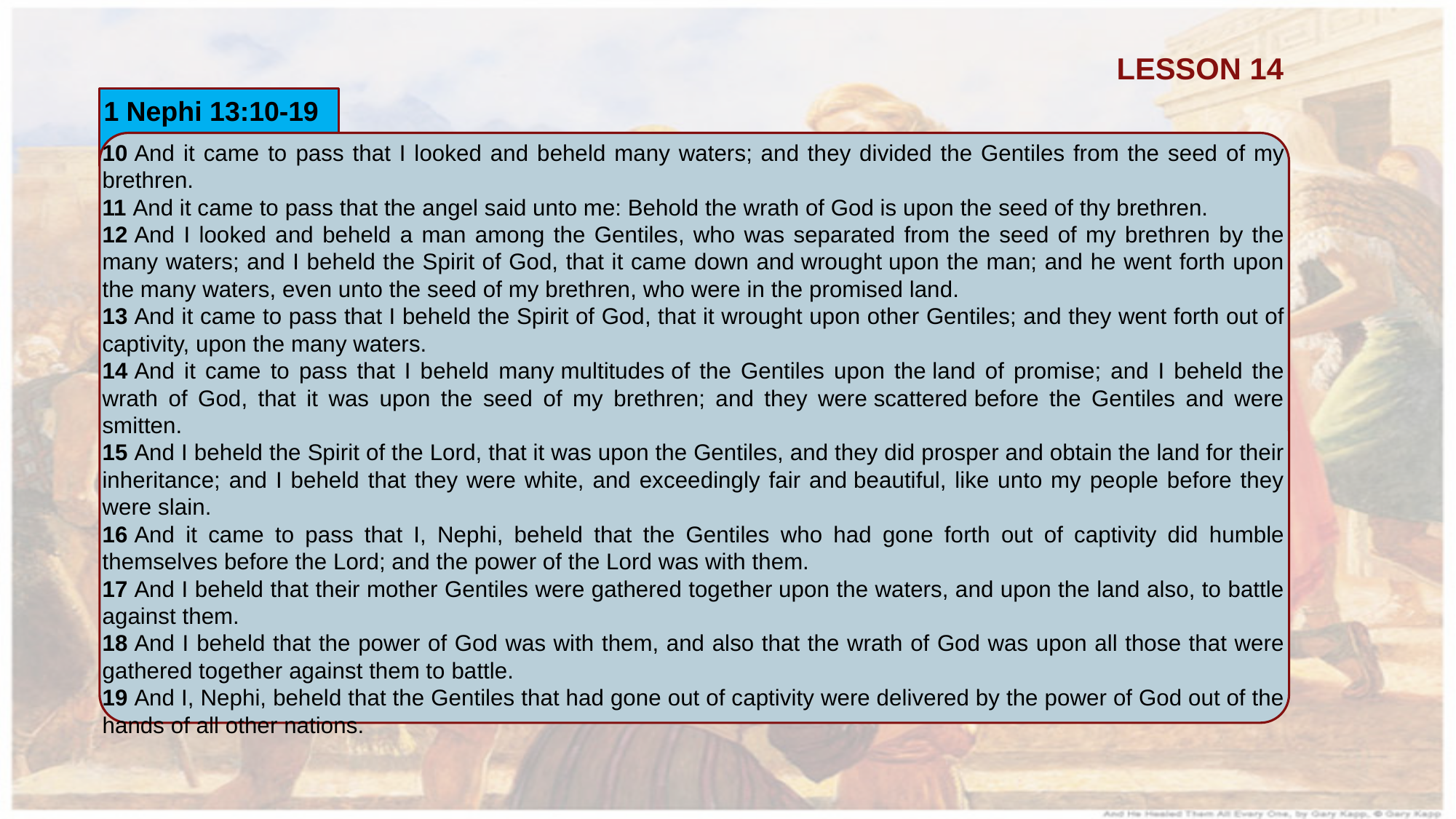

LESSON 14

1 Nephi 13:10-19
10 And it came to pass that I looked and beheld many waters; and they divided the Gentiles from the seed of my brethren.
11 And it came to pass that the angel said unto me: Behold the wrath of God is upon the seed of thy brethren.
12 And I looked and beheld a man among the Gentiles, who was separated from the seed of my brethren by the many waters; and I beheld the Spirit of God, that it came down and wrought upon the man; and he went forth upon the many waters, even unto the seed of my brethren, who were in the promised land.
13 And it came to pass that I beheld the Spirit of God, that it wrought upon other Gentiles; and they went forth out of captivity, upon the many waters.
14 And it came to pass that I beheld many multitudes of the Gentiles upon the land of promise; and I beheld the wrath of God, that it was upon the seed of my brethren; and they were scattered before the Gentiles and were smitten.
15 And I beheld the Spirit of the Lord, that it was upon the Gentiles, and they did prosper and obtain the land for their inheritance; and I beheld that they were white, and exceedingly fair and beautiful, like unto my people before they were slain.
16 And it came to pass that I, Nephi, beheld that the Gentiles who had gone forth out of captivity did humble themselves before the Lord; and the power of the Lord was with them.
17 And I beheld that their mother Gentiles were gathered together upon the waters, and upon the land also, to battle against them.
18 And I beheld that the power of God was with them, and also that the wrath of God was upon all those that were gathered together against them to battle.
19 And I, Nephi, beheld that the Gentiles that had gone out of captivity were delivered by the power of God out of the hands of all other nations.